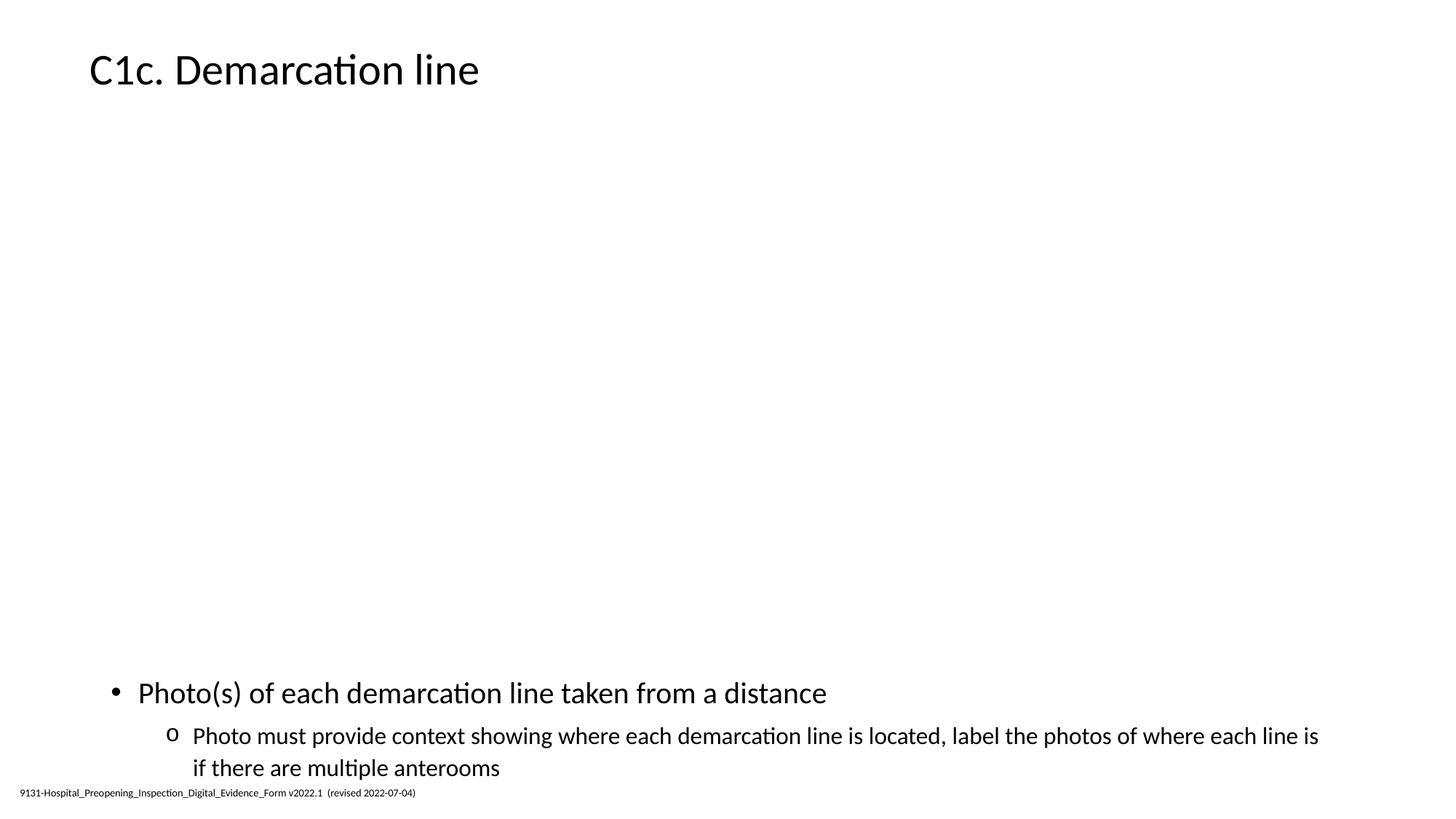

# C1c. Demarcation line

Photo(s) of each demarcation line taken from a distance
Photo must provide context showing where each demarcation line is located, label the photos of where each line is if there are multiple anterooms